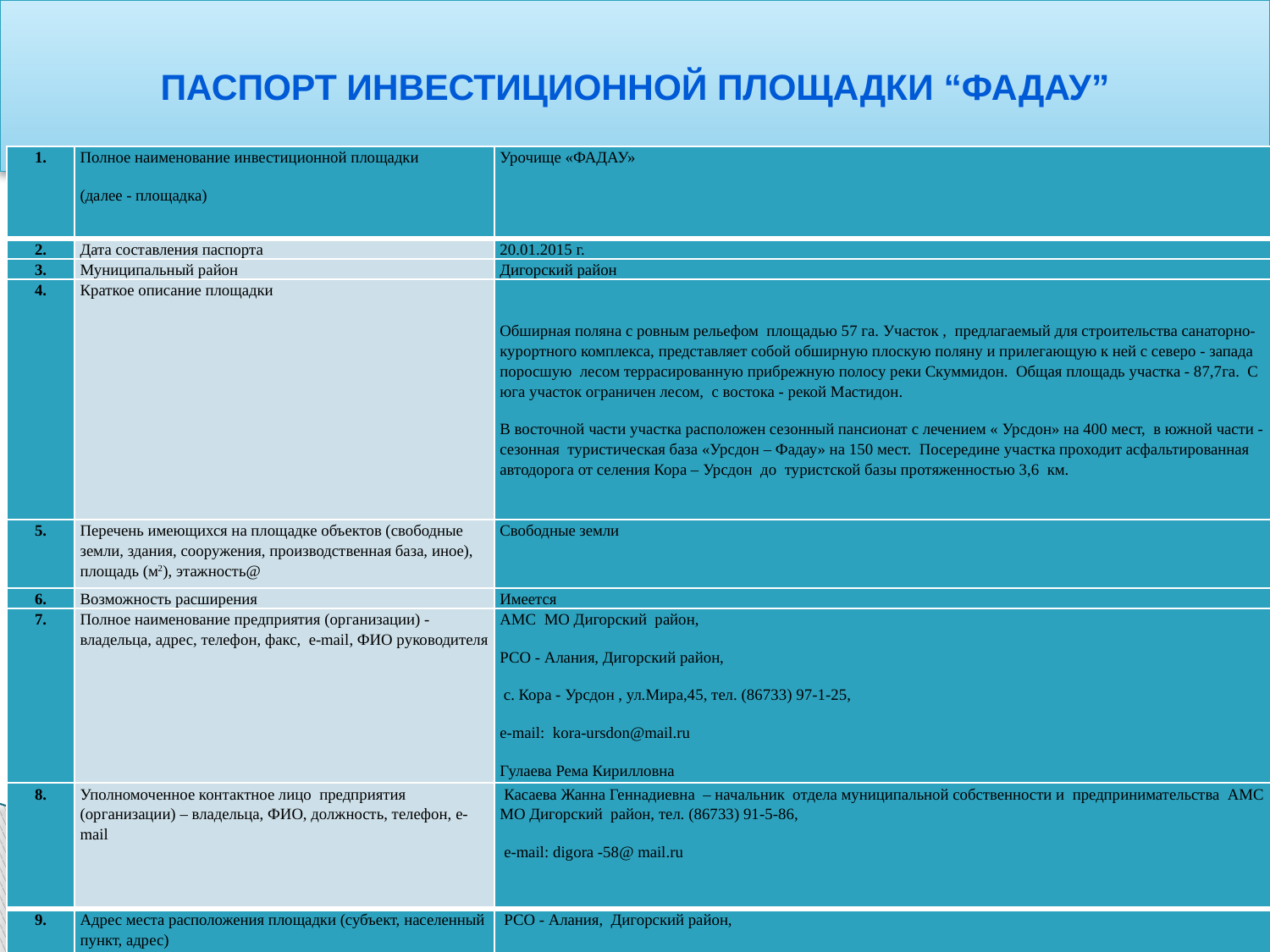

# ПАСПОРТ ИНВЕСТИЦИОННОЙ ПЛОЩАДКИ “Фадау”
| 1. | Полное наименование инвестиционной площадки (далее - площадка) | Урочище «ФАДАУ» |
| --- | --- | --- |
| 2. | Дата составления паспорта | 20.01.2015 г. |
| 3. | Муниципальный район | Дигорский район |
| 4. | Краткое описание площадки | Обширная поляна с ровным рельефом площадью 57 га. Участок , предлагаемый для строительства санаторно-курортного комплекса, представляет собой обширную плоскую поляну и прилегающую к ней с северо - запада поросшую лесом террасированную прибрежную полосу реки Скуммидон. Общая площадь участка - 87,7га. С юга участок ограничен лесом, с востока - рекой Мастидон. В восточной части участка расположен сезонный пансионат с лечением « Урсдон» на 400 мест, в южной части - сезонная туристическая база «Урсдон – Фадау» на 150 мест. Посередине участка проходит асфальтированная автодорога от селения Кора – Урсдон до туристской базы протяженностью 3,6 км. |
| 5. | Перечень имеющихся на площадке объектов (свободные земли, здания, сооружения, производственная база, иное), площадь (м2), этажность@ | Свободные земли |
| 6. | Возможность расширения | Имеется |
| 7. | Полное наименование предприятия (организации) - владельца, адрес, телефон, факс, е-mail, ФИО руководителя | АМС МО Дигорский район, РСО - Алания, Дигорский район, с. Кора - Урсдон , ул.Мира,45, тел. (86733) 97-1-25, e-mail: kora-ursdon@mail.ru Гулаева Рема Кирилловна |
| 8. | Уполномоченное контактное лицо предприятия (организации) – владельца, ФИО, должность, телефон, е-mail | Касаева Жанна Геннадиевна – начальник отдела муниципальной собственности и предпринимательства АМС МО Дигорский район, тел. (86733) 91-5-86, e-mail: digora -58@ mail.ru |
| 9. | Адрес места расположения площадки (субъект, населенный пункт, адрес) | РСО - Алания, Дигорский район, с. Кора - Урсдон |